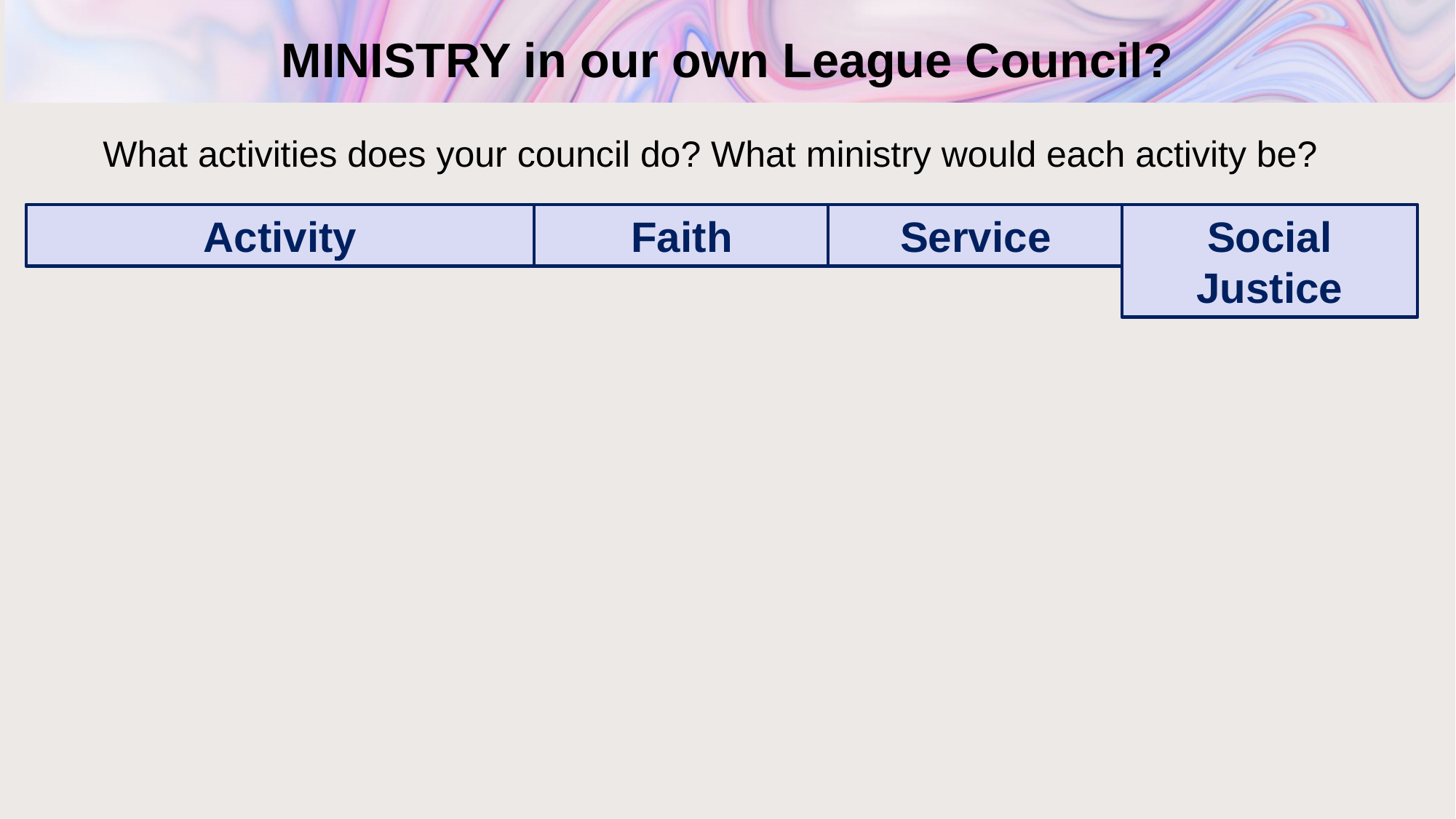

# MINISTRY in our own League Council?
What activities does your council do? What ministry would each activity be?
Activity
Faith
Service
Social Justice